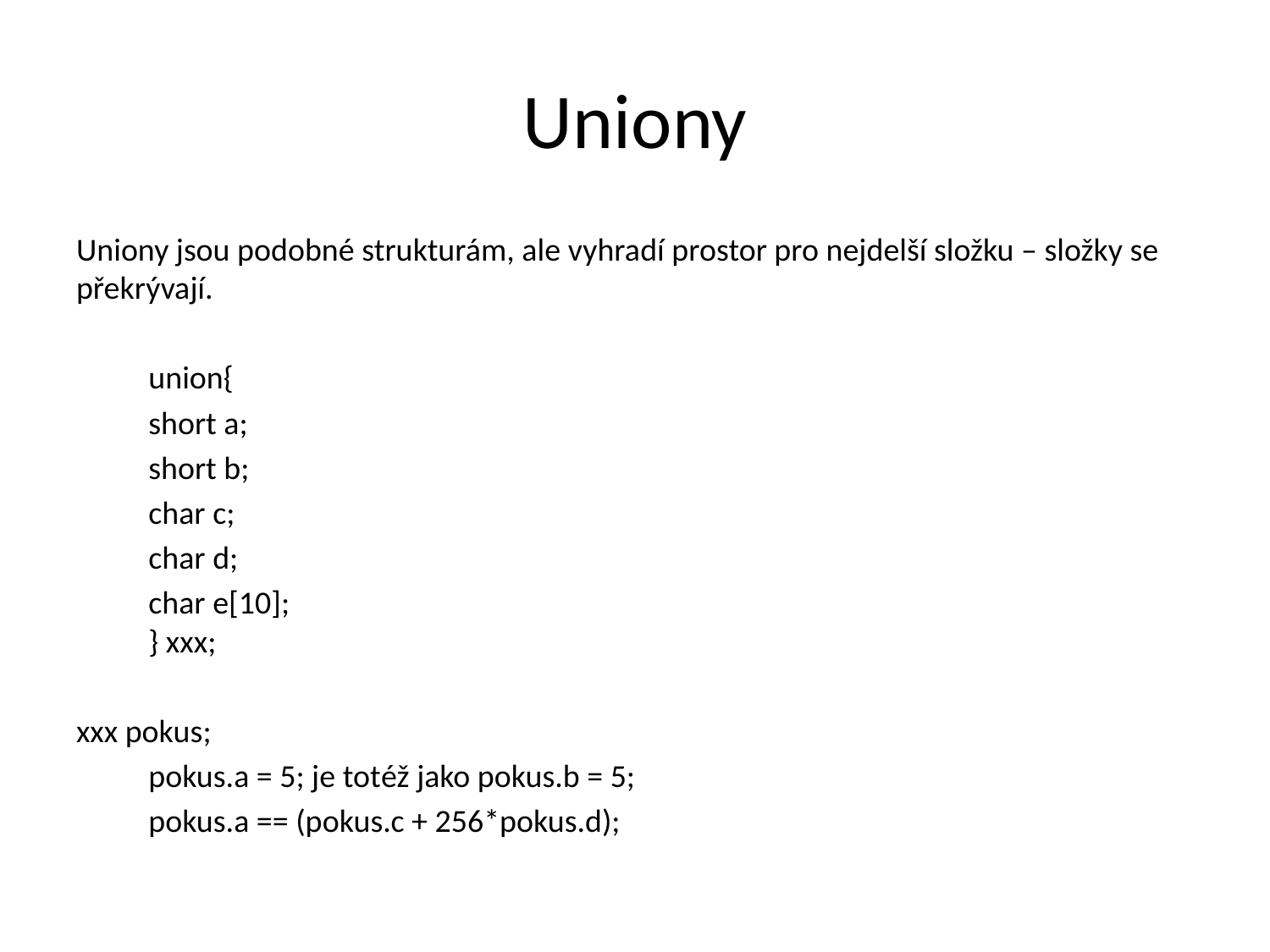

# Uniony
Uniony jsou podobné strukturám, ale vyhradí prostor pro nejdelší složku – složky se překrývají.

 	union{
		short a;
		short b;
		char c;
		char d;
		char e[10];
	} xxx;

xxx pokus;
	pokus.a = 5; je totéž jako pokus.b = 5;
	pokus.a == (pokus.c + 256*pokus.d);